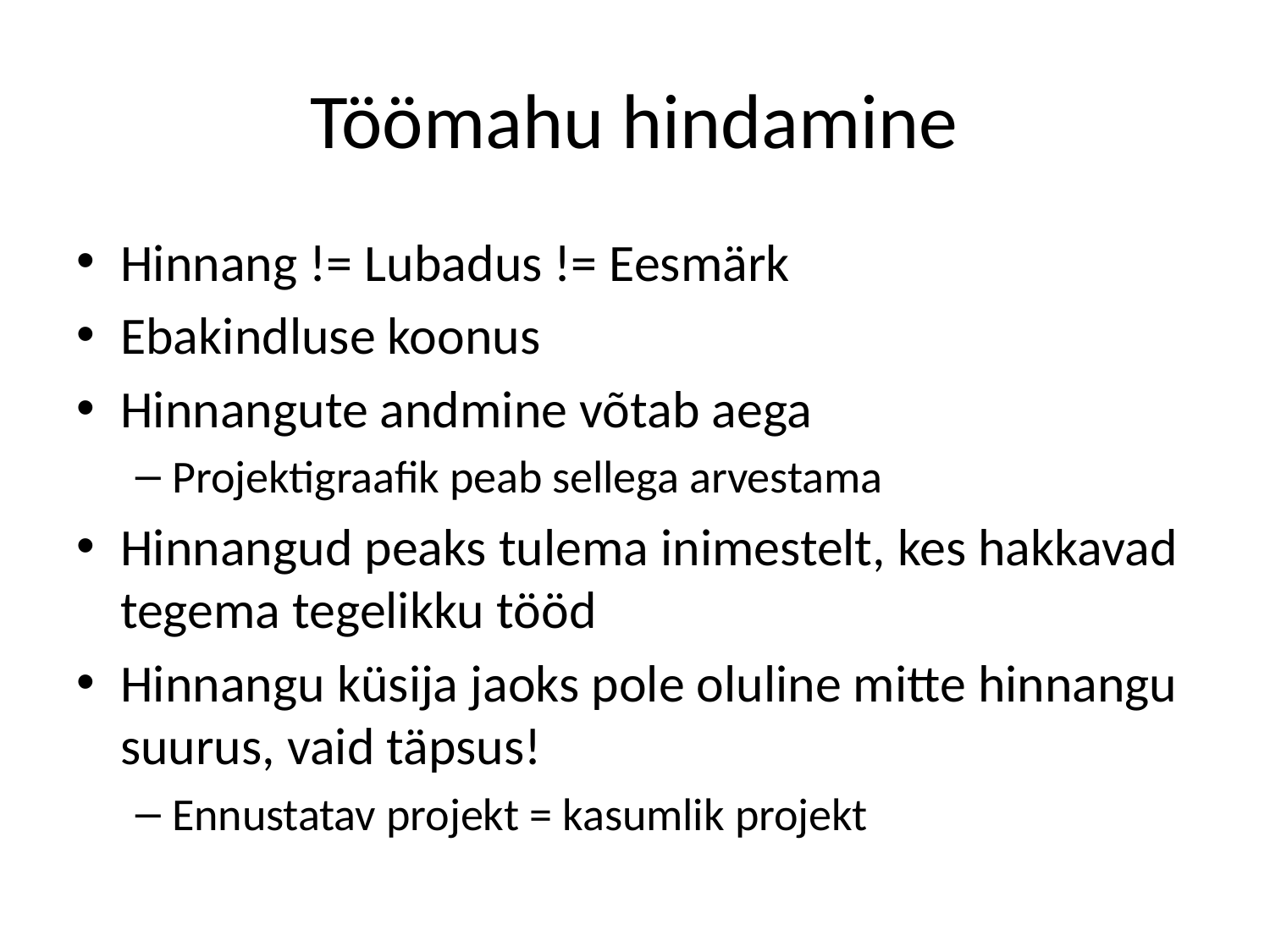

# Töömahu hindamine
Hinnang != Lubadus != Eesmärk
Ebakindluse koonus
Hinnangute andmine võtab aega
Projektigraafik peab sellega arvestama
Hinnangud peaks tulema inimestelt, kes hakkavad tegema tegelikku tööd
Hinnangu küsija jaoks pole oluline mitte hinnangu suurus, vaid täpsus!
Ennustatav projekt = kasumlik projekt